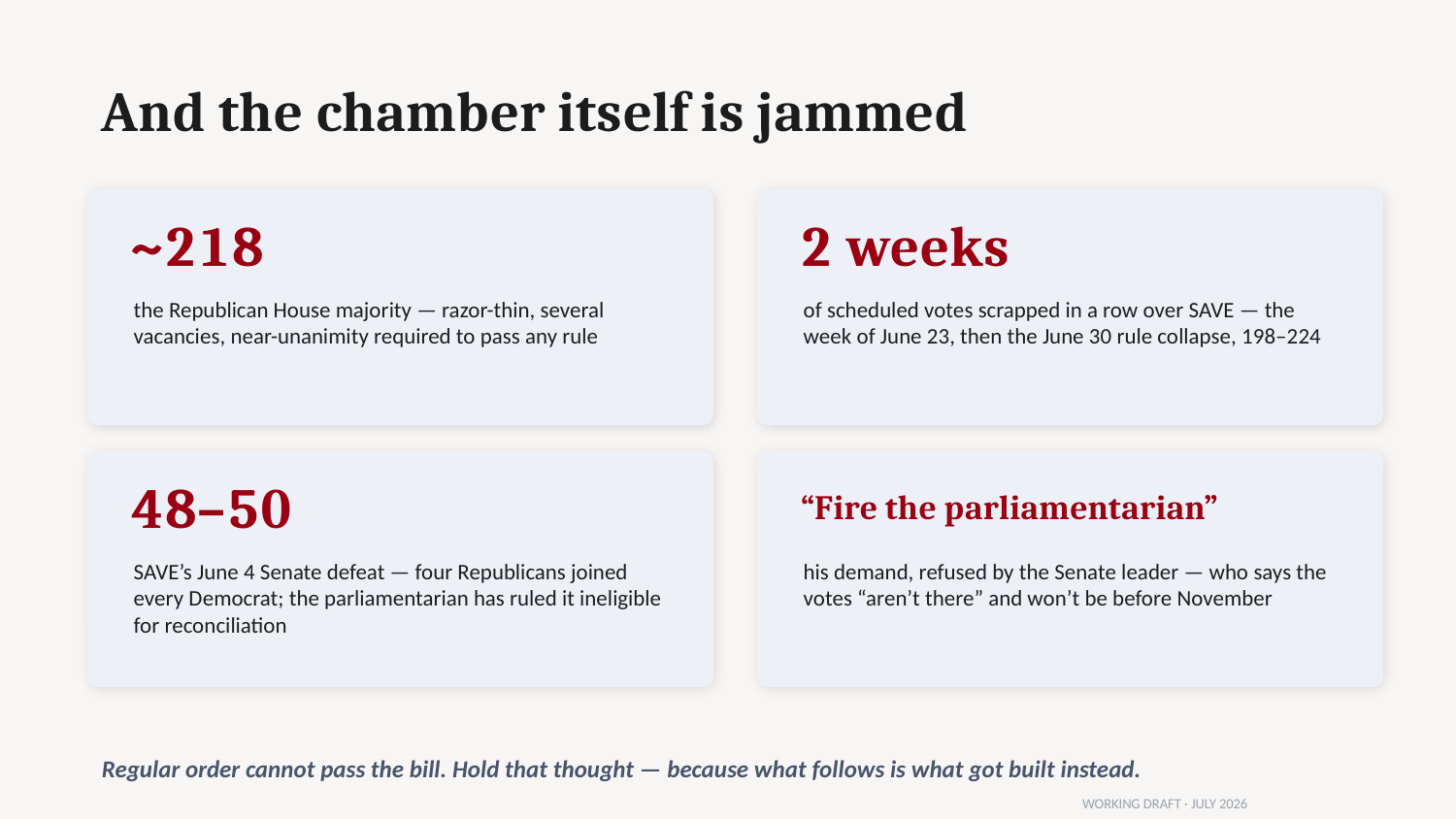

And the chamber itself is jammed

~218
2 weeks
the Republican House majority — razor-thin, several vacancies, near-unanimity required to pass any rule
of scheduled votes scrapped in a row over SAVE — the week of June 23, then the June 30 rule collapse, 198–224

48–50
“Fire the parliamentarian”
SAVE’s June 4 Senate defeat — four Republicans joined every Democrat; the parliamentarian has ruled it ineligible for reconciliation
his demand, refused by the Senate leader — who says the votes “aren’t there” and won’t be before November
Regular order cannot pass the bill. Hold that thought — because what follows is what got built instead.
WORKING DRAFT · JULY 2026